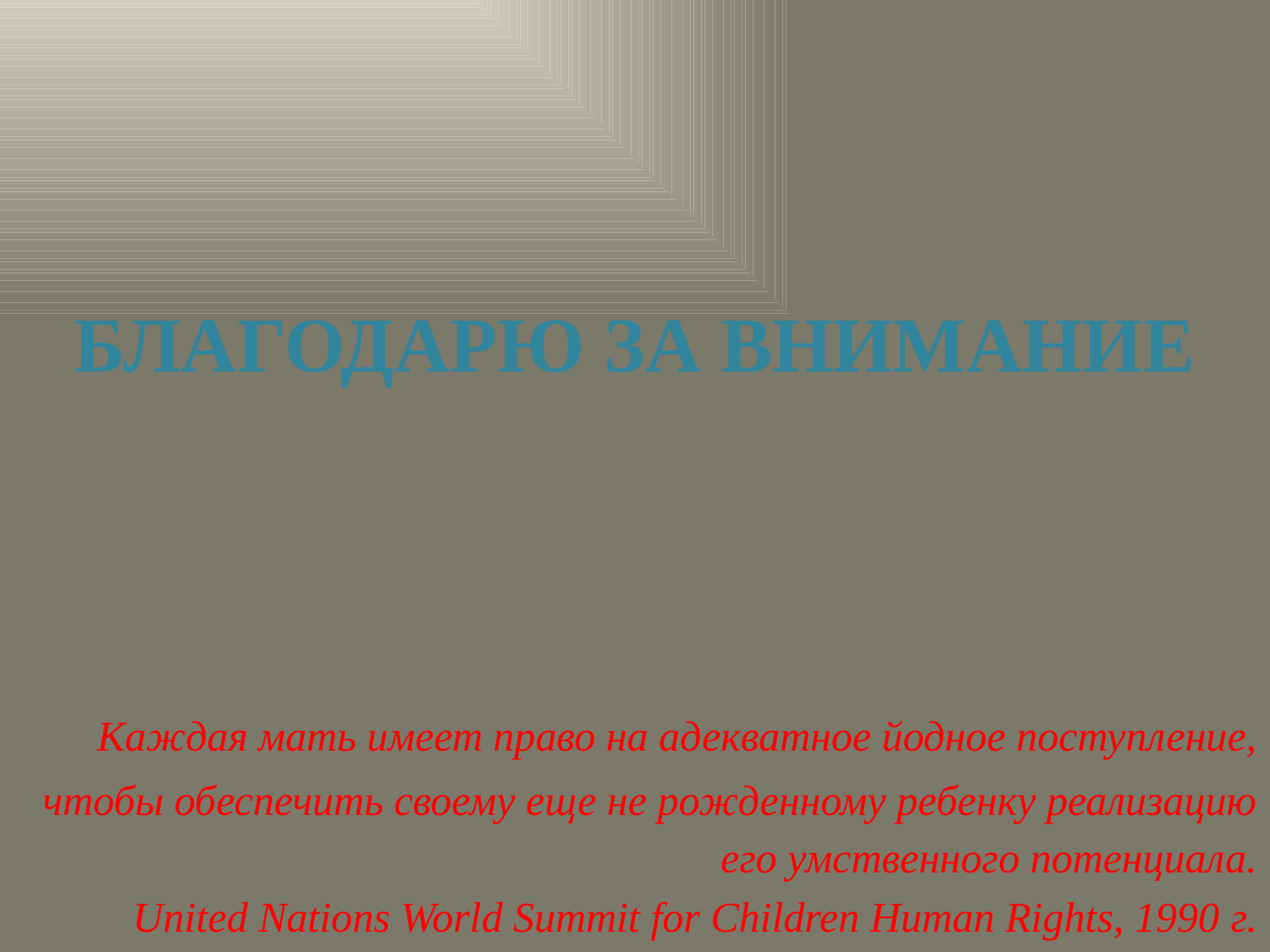

# БЛАГОДАРЮ ЗА ВНИМАНИЕ
 Каждая мать имеет право на адекватное йодное поступление, чтобы обеспечить своему еще не рожденному ребенку реализацию его умственного потенциала.
United Nations World Summit for Children Human Rights, 1990 г.